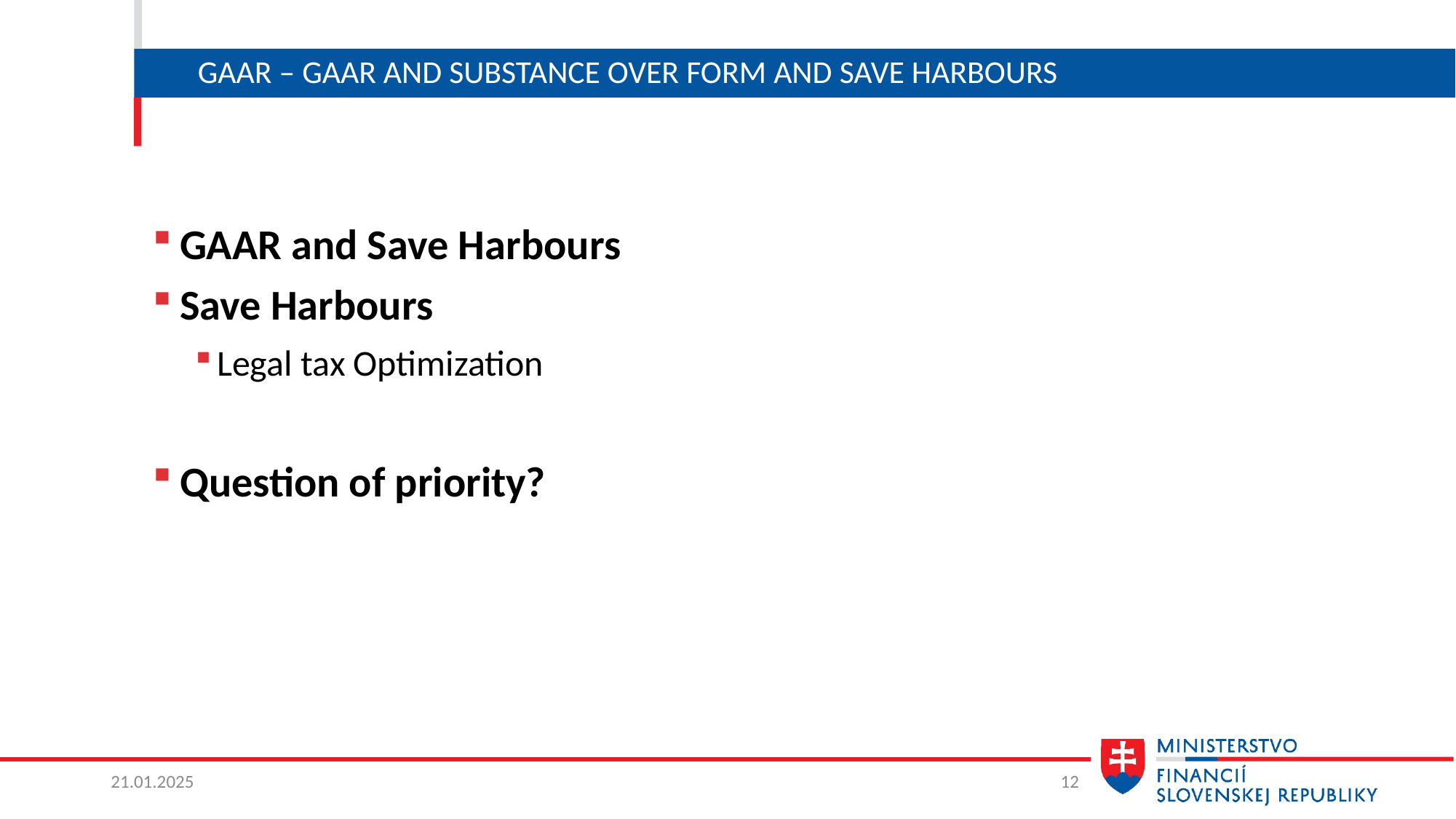

# GAAR – GAAR and Substance over Form and Save Harbours

GAAR and Save Harbours
Save Harbours
Legal tax Optimization

Question of priority?

21.01.2025
12